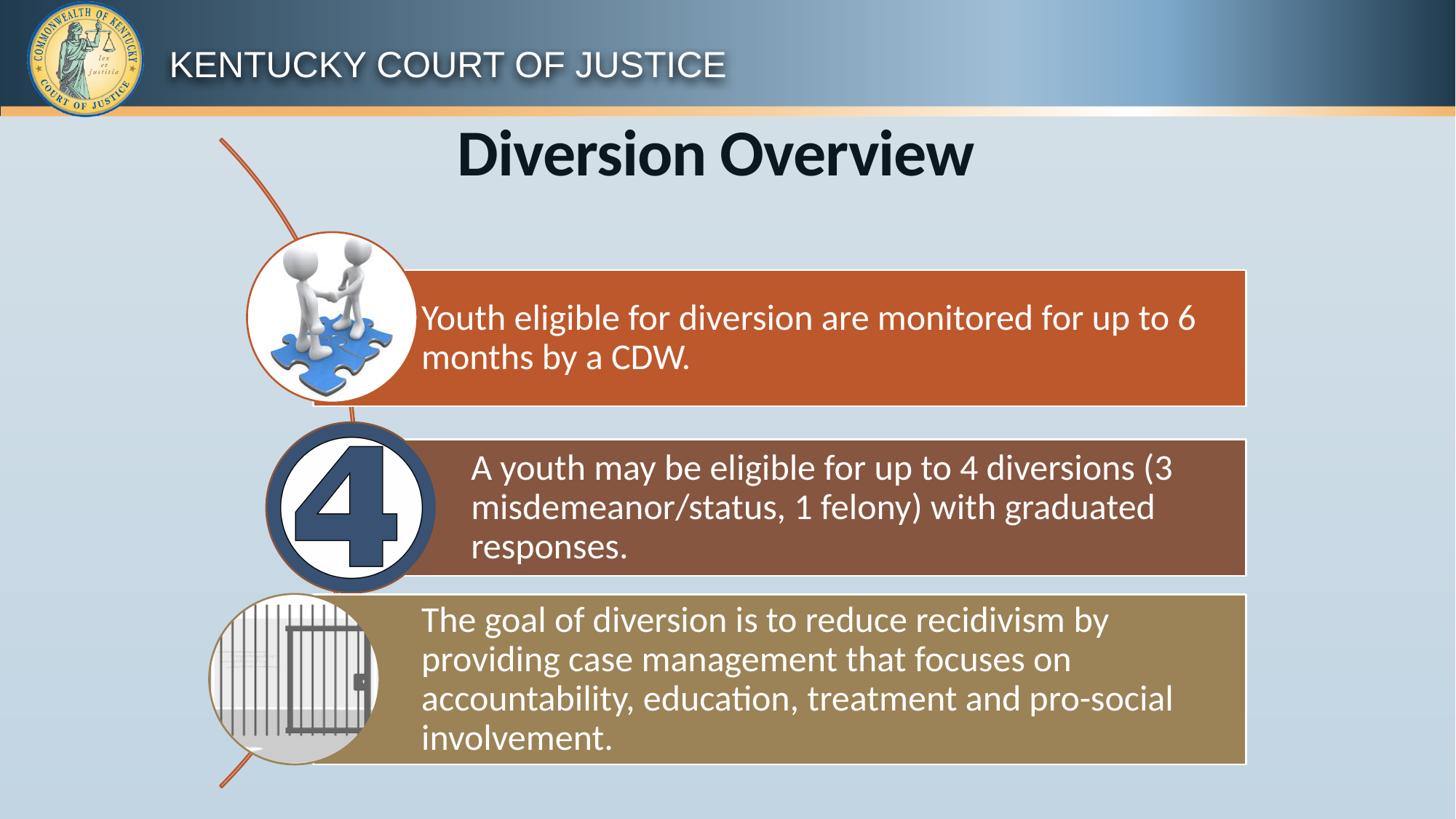

Youth eligible for diversion are monitored for up to 6 months by a CDW.
A youth may be eligible for up to 4 diversions (3 misdemeanor/status, 1 felony) with graduated responses.
The goal of diversion is to reduce recidivism by providing case management that focuses on accountability, education, treatment and pro-social involvement.
# Diversion Overview